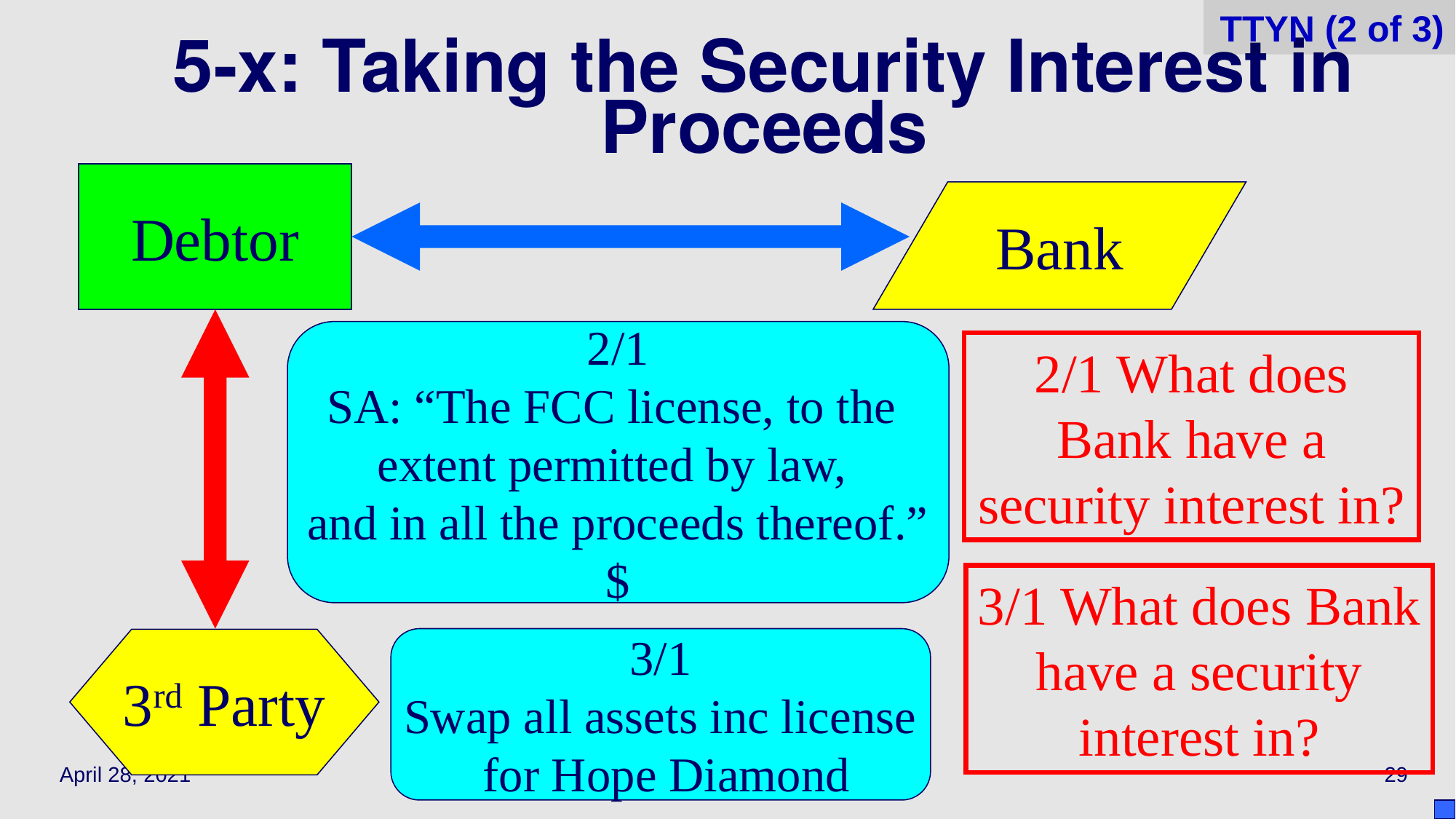

TTYN (2 of 3)
# 5‑x: Taking the Security Interest in Proceeds
Debtor
Bank

2/1
SA: “The FCC license, to the
extent permitted by law,
and in all the proceeds thereof.”
$
2/1 What does Bank have a security interest in?
3/1 What does Bank have a security interest in?
3/1
Swap all assets inc license
 for Hope Diamond
3rd Party
April 28, 2021
29